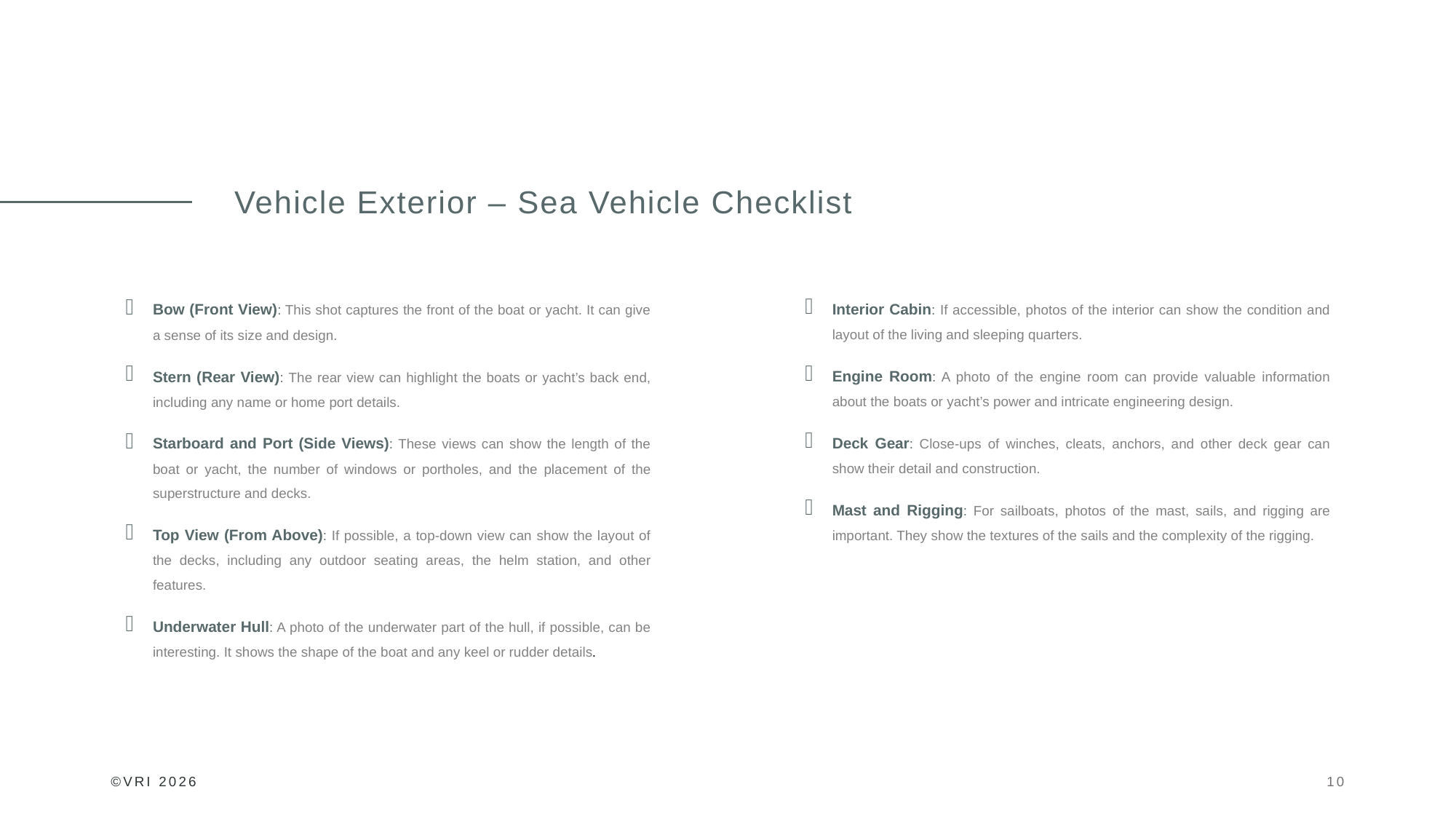

# Vehicle Exterior – Sea Vehicle Checklist
Bow (Front View): This shot captures the front of the boat or yacht. It can give a sense of its size and design.
Stern (Rear View): The rear view can highlight the boats or yacht’s back end, including any name or home port details.
Starboard and Port (Side Views): These views can show the length of the boat or yacht, the number of windows or portholes, and the placement of the superstructure and decks.
Top View (From Above): If possible, a top-down view can show the layout of the decks, including any outdoor seating areas, the helm station, and other features.
Underwater Hull: A photo of the underwater part of the hull, if possible, can be interesting. It shows the shape of the boat and any keel or rudder details.
Interior Cabin: If accessible, photos of the interior can show the condition and layout of the living and sleeping quarters.
Engine Room: A photo of the engine room can provide valuable information about the boats or yacht’s power and intricate engineering design.
Deck Gear: Close-ups of winches, cleats, anchors, and other deck gear can show their detail and construction.
Mast and Rigging: For sailboats, photos of the mast, sails, and rigging are important. They show the textures of the sails and the complexity of the rigging.
©VRI 2026
10